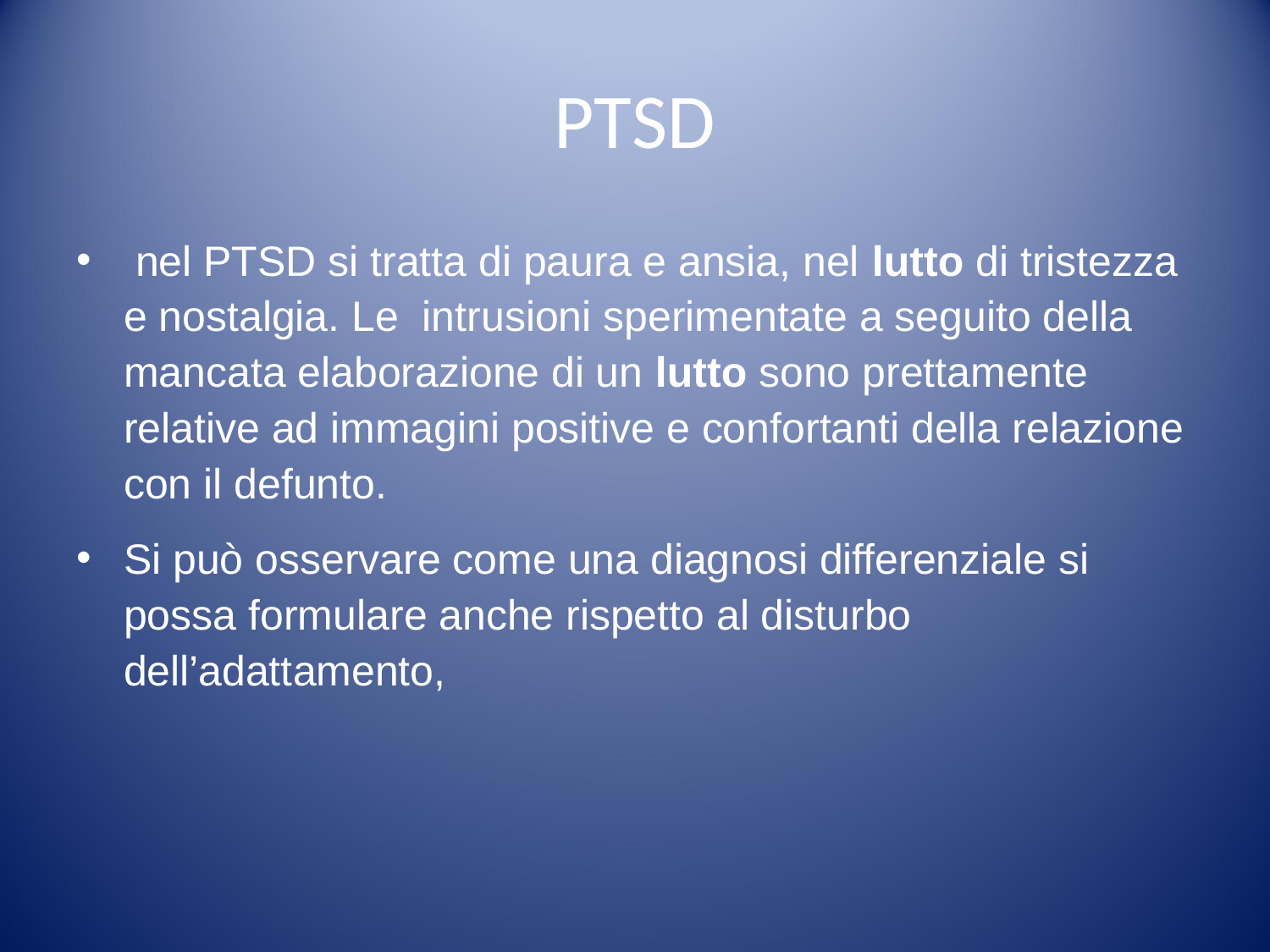

# PTSD
 nel PTSD si tratta di paura e ansia, nel lutto di tristezza e nostalgia. Le  intrusioni sperimentate a seguito della mancata elaborazione di un lutto sono prettamente relative ad immagini positive e confortanti della relazione con il defunto.
Si può osservare come una diagnosi differenziale si possa formulare anche rispetto al disturbo dell’adattamento,